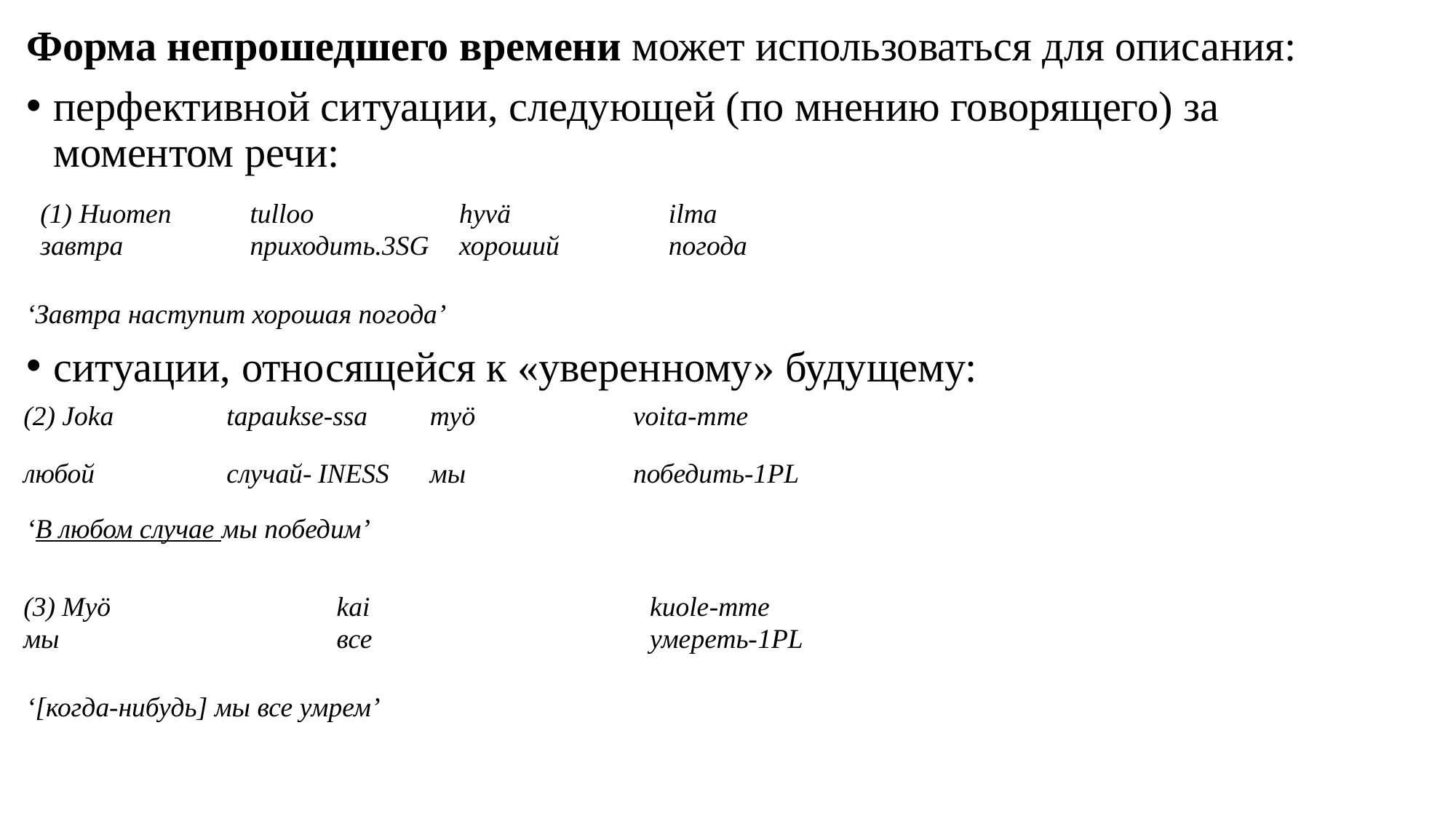

Форма непрошедшего времени может использоваться для описания:
перфективной ситуации, следующей (по мнению говорящего) за моментом речи:

‘Завтра наступит хорошая погода’
ситуации, относящейся к «уверенному» будущему:

‘В любом случае мы победим’

‘[когда-нибудь] мы все умрем’

| (1) Huomen | tulloo | hyvä | ilma |
| --- | --- | --- | --- |
| завтра | приходить.3SG | хороший | погода |
| (2) Joka | tapaukse-ssa | myö | voita-mme |
| --- | --- | --- | --- |
| любой | случай- INESS | мы | победить-1PL |
| (3) Myö | kai | kuole-mme |
| --- | --- | --- |
| мы | все | умереть-1PL |